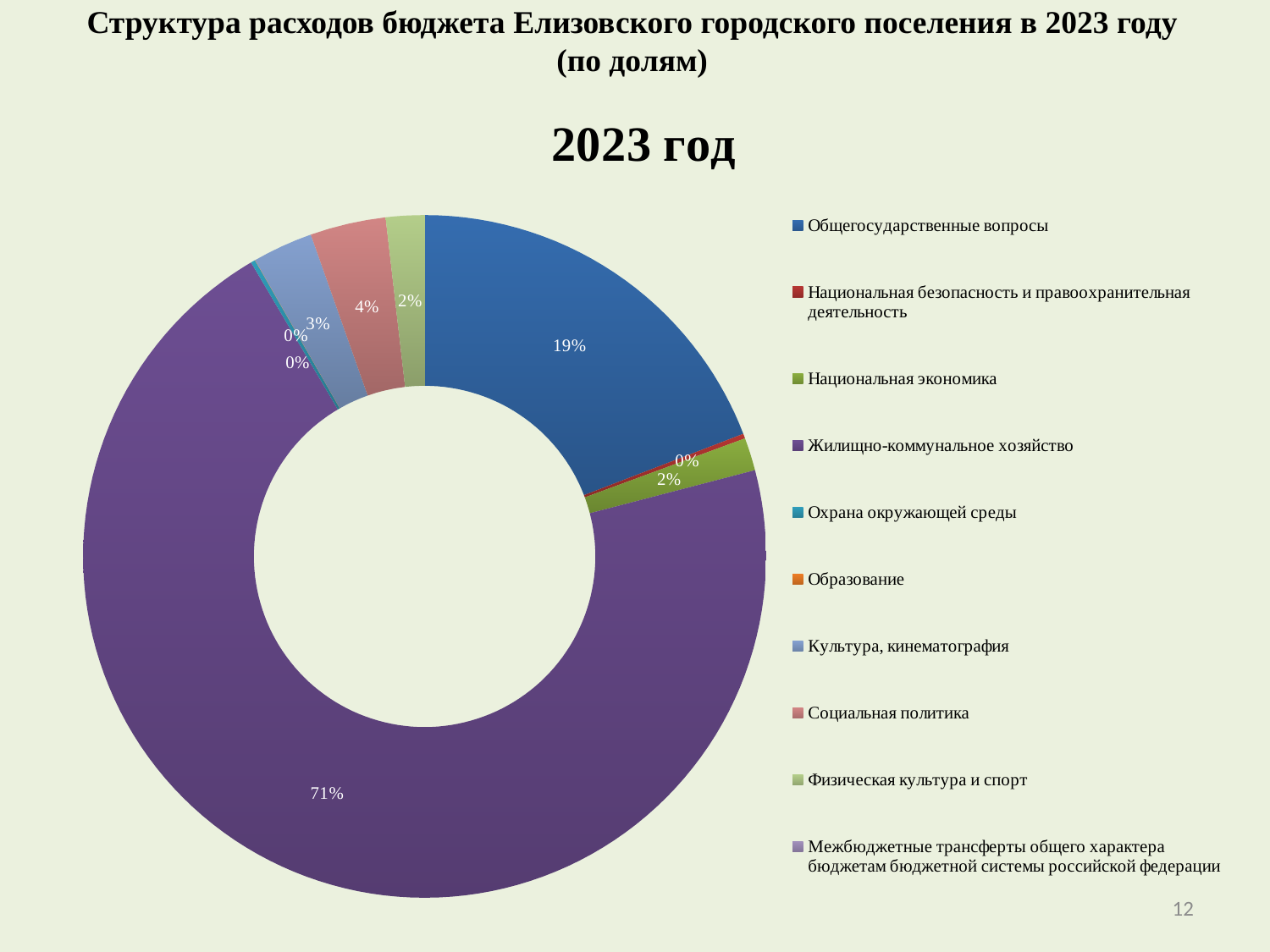

# Структура расходов бюджета Елизовского городского поселения в 2023 году (по долям)

### Chart:

| Category | 2023 год  |
|---|---|
| Общегосударственные вопросы | 197220.7131500001 |
| Национальная безопасность и правоохранительная деятельность | 2330.0 |
| Национальная экономика | 15989.565 |
| Жилищно-коммунальное хозяйство | 726804.3303500004 |
| Охрана окружающей среды | 2136.7627599999987 |
| Образование | 120.0 |
| Культура, кинематография | 29412.28329 |
| Социальная политика | 36907.26401 |
| Физическая культура и спорт | 18789.76971 |
| Межбюджетные трансферты общего характера бюджетам бюджетной системы российской федерации | 0.0 |
12